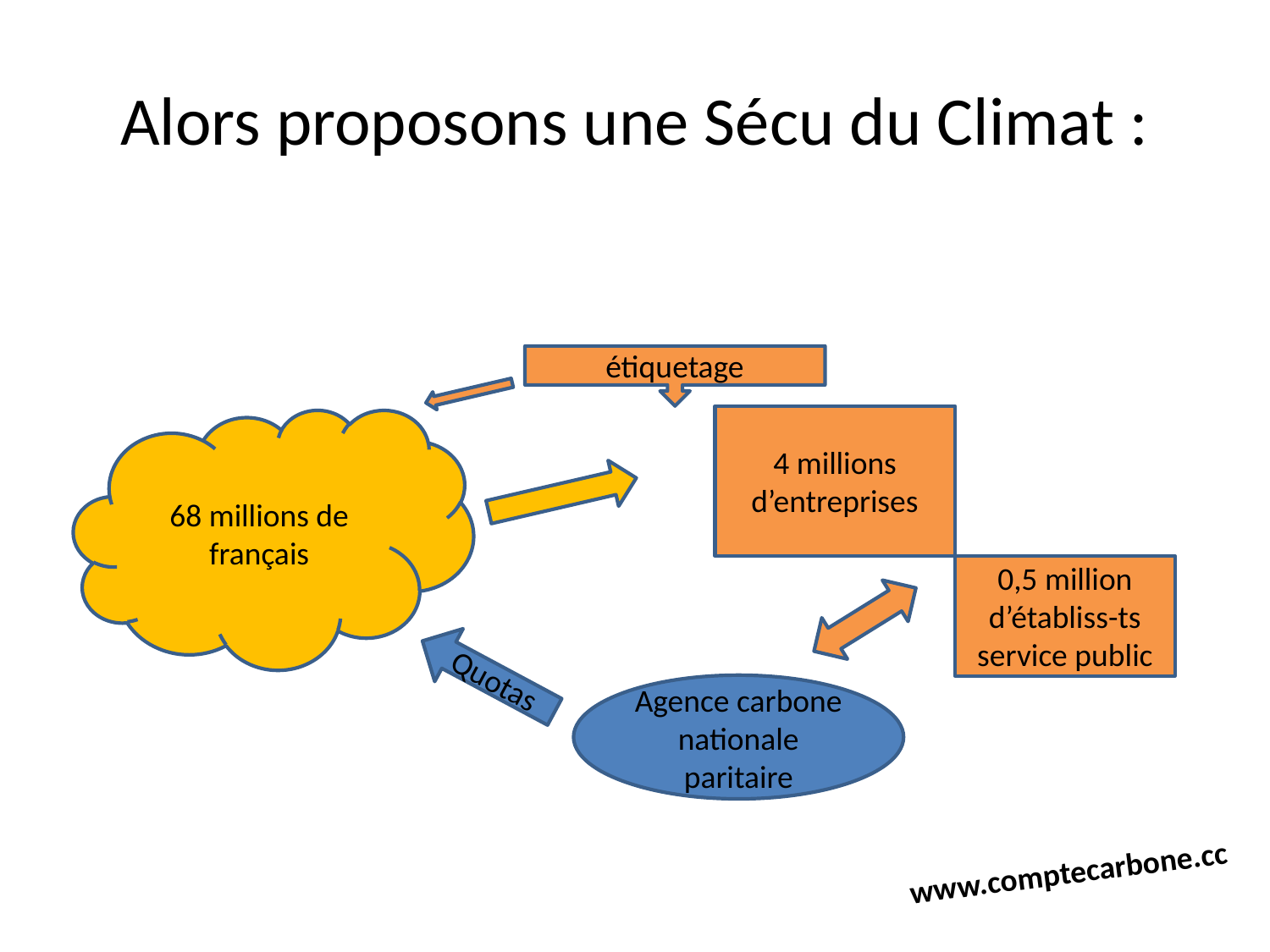

# Alors proposons une Sécu du Climat :
étiquetage

4 millions d’entreprises
68 millions de français

0,5 million d’établiss-ts service public

Quotas
Agence carbone nationale paritaire
www.comptecarbone.cc